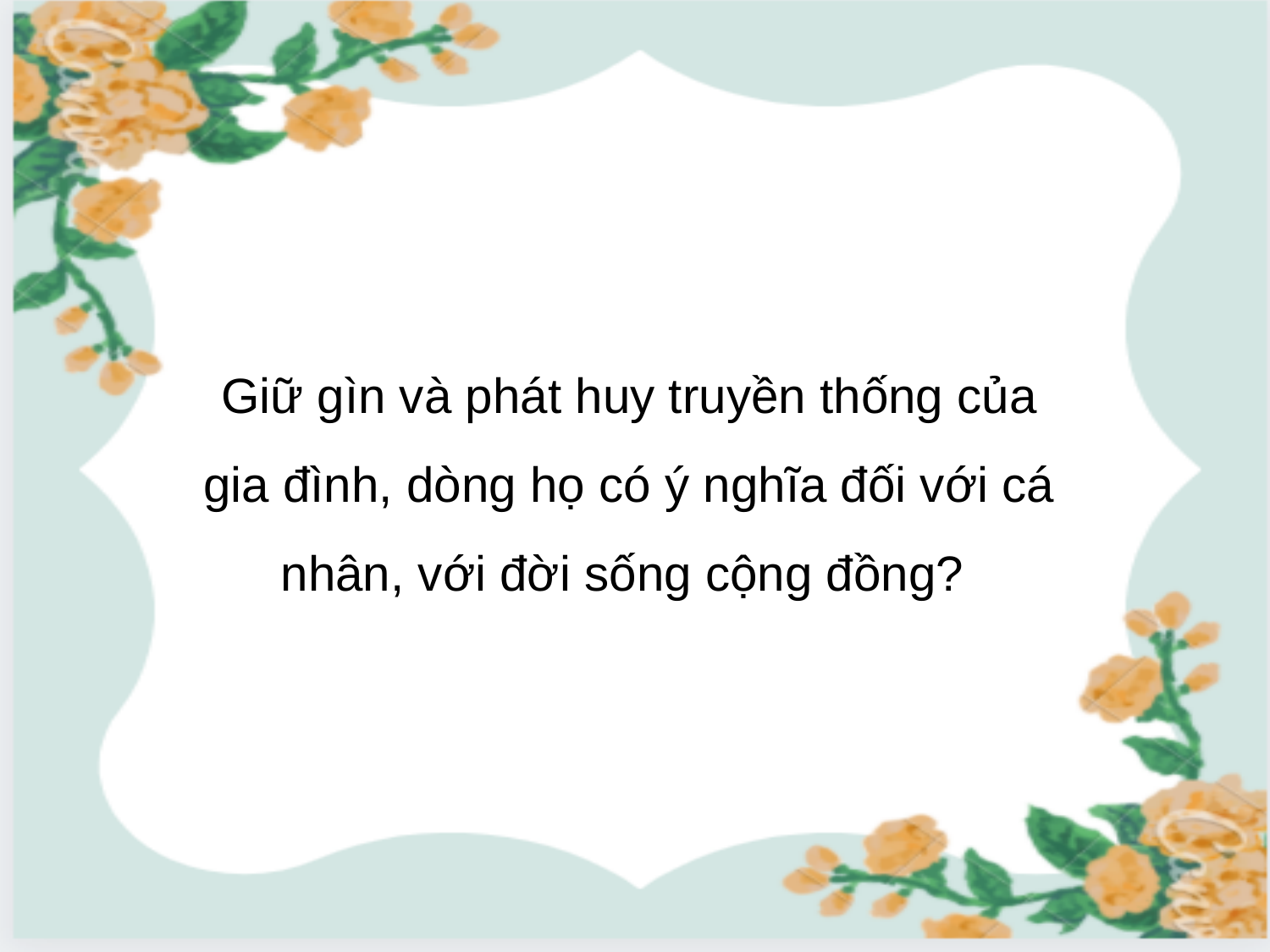

Giữ gìn và phát huy truyền thống của gia đình, dòng họ có ý nghĩa đối với cá nhân, với đời sống cộng đồng?